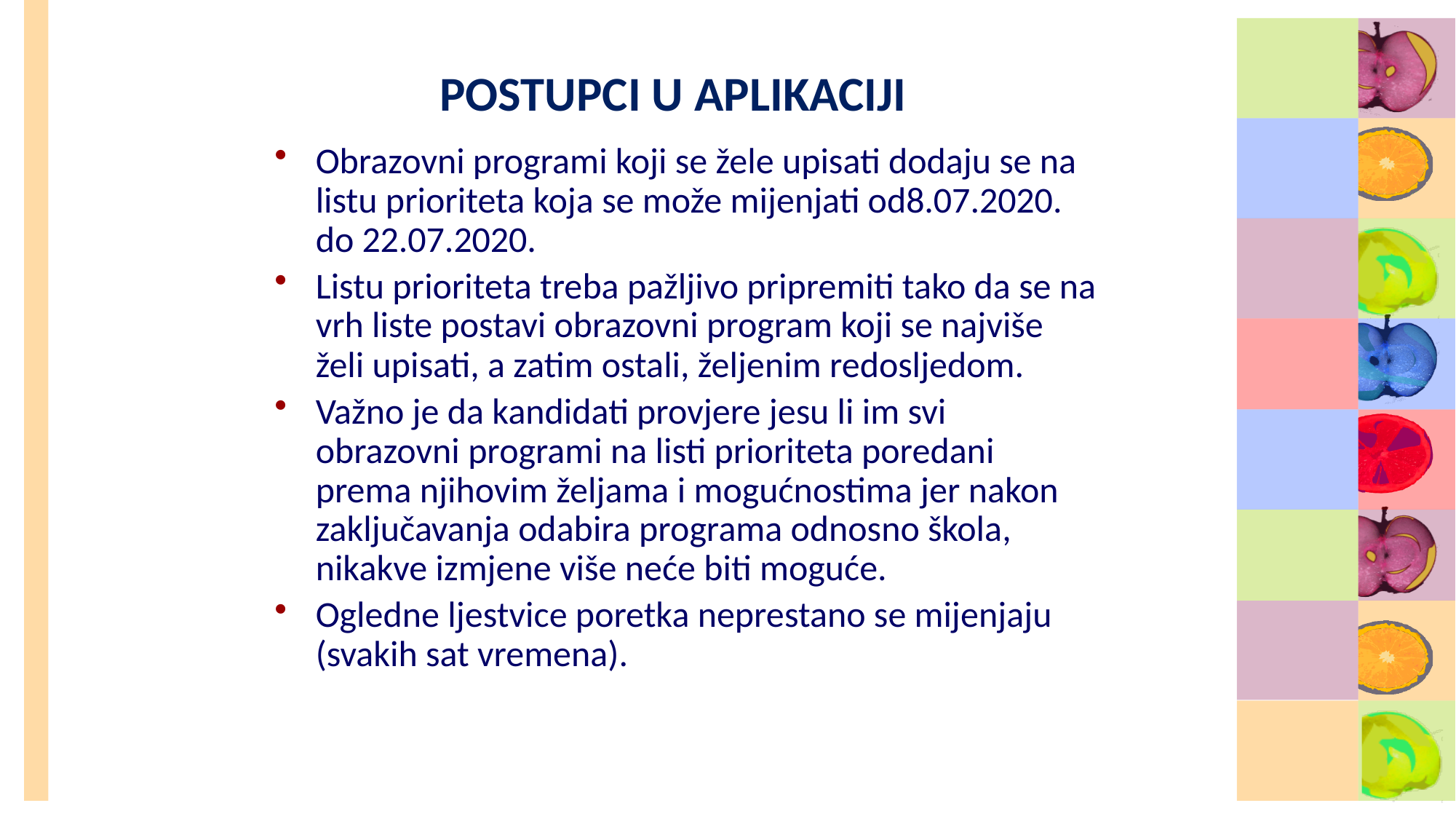

# POSTUPCI U APLIKACIJI
Obrazovni programi koji se žele upisati dodaju se na listu prioriteta koja se može mijenjati od8.07.2020. do 22.07.2020.
Listu prioriteta treba pažljivo pripremiti tako da se na vrh liste postavi obrazovni program koji se najviše želi upisati, a zatim ostali, željenim redosljedom.
Važno je da kandidati provjere jesu li im svi obrazovni programi na listi prioriteta poredani prema njihovim željama i mogućnostima jer nakon zaključavanja odabira programa odnosno škola, nikakve izmjene više neće biti moguće.
Ogledne ljestvice poretka neprestano se mijenjaju (svakih sat vremena).